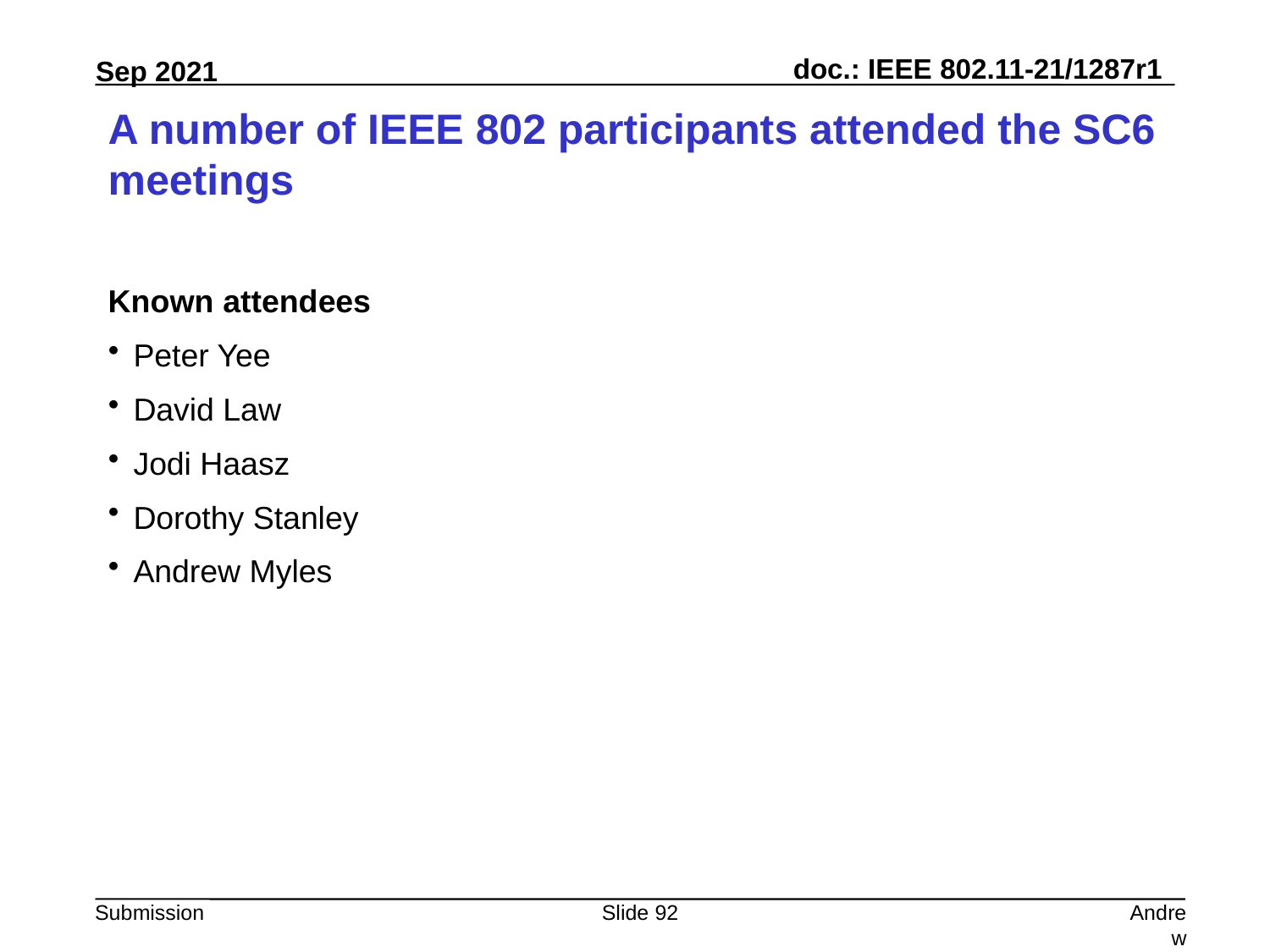

# A number of IEEE 802 participants attended the SC6 meetings
Known attendees
Peter Yee
David Law
Jodi Haasz
Dorothy Stanley
Andrew Myles
Slide 92
Andrew Myles, Cisco